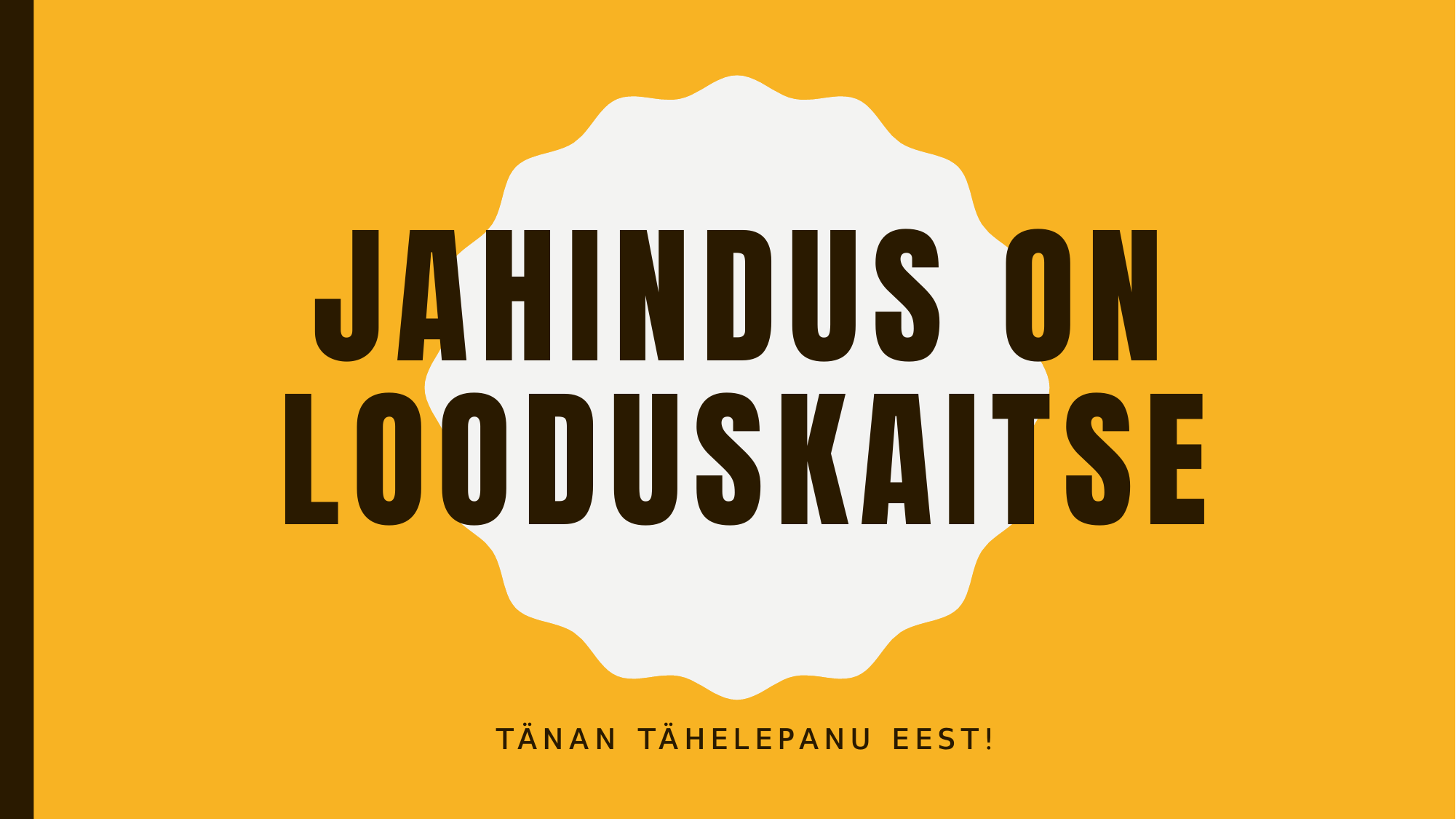

# Jahindus on looduskaitse
Tänan tähelepanu eest!